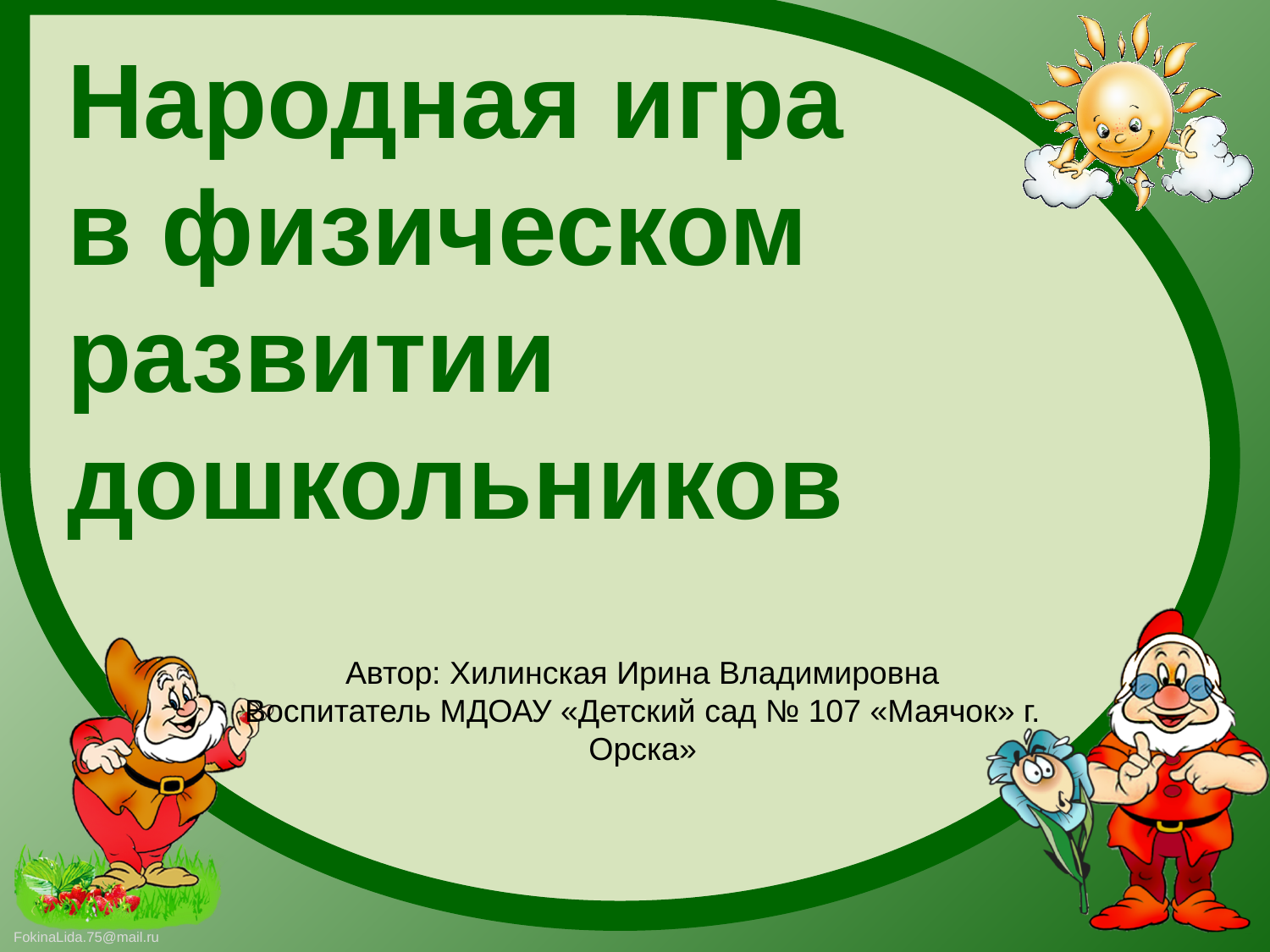

Народная игра
в физическом развитии
дошкольников
Автор: Хилинская Ирина Владимировна
Воспитатель МДОАУ «Детский сад № 107 «Маячок» г. Орска»